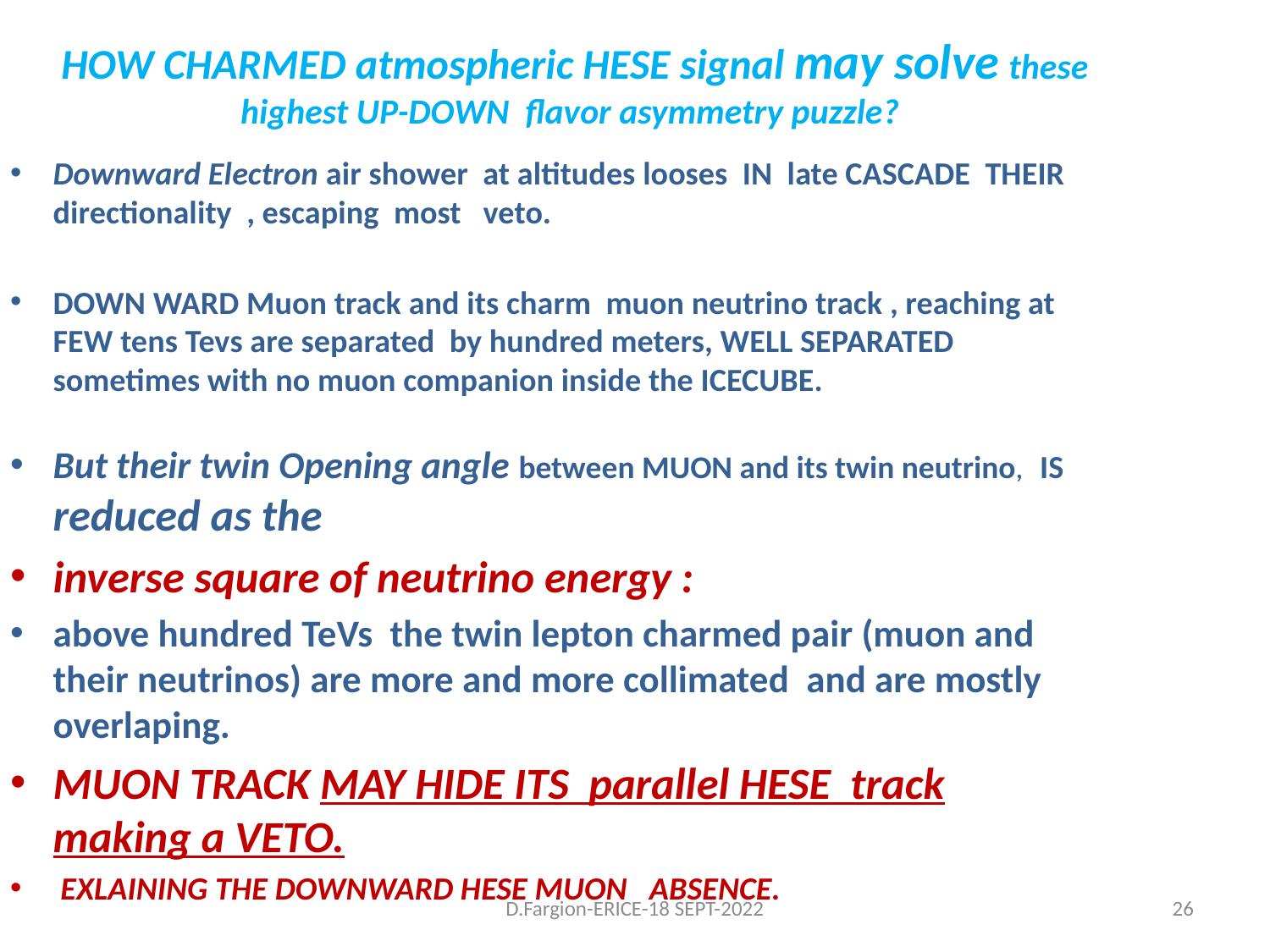

# HOW CHARMED atmospheric HESE signal may solve these highest UP-DOWN  flavor asymmetry puzzle?
Downward Electron air shower  at altitudes looses  IN  late CASCADE  THEIR directionality  , escaping  most   veto.

DOWN WARD Muon track and its charm  muon neutrino track , reaching at FEW tens Tevs are separated  by hundred meters, WELL SEPARATED  sometimes with no muon companion inside the ICECUBE.

But their twin Opening angle between MUON and its twin neutrino,   IS reduced as the
inverse square of neutrino energy :
above hundred TeVs  the twin lepton charmed pair (muon and their neutrinos) are more and more collimated  and are mostly overlaping.
MUON TRACK MAY HIDE ITS  parallel HESE  track making a VETO.
 EXLAINING THE DOWNWARD HESE MUON   ABSENCE.

D.Fargion-ERICE-18 SEPT-2022
26